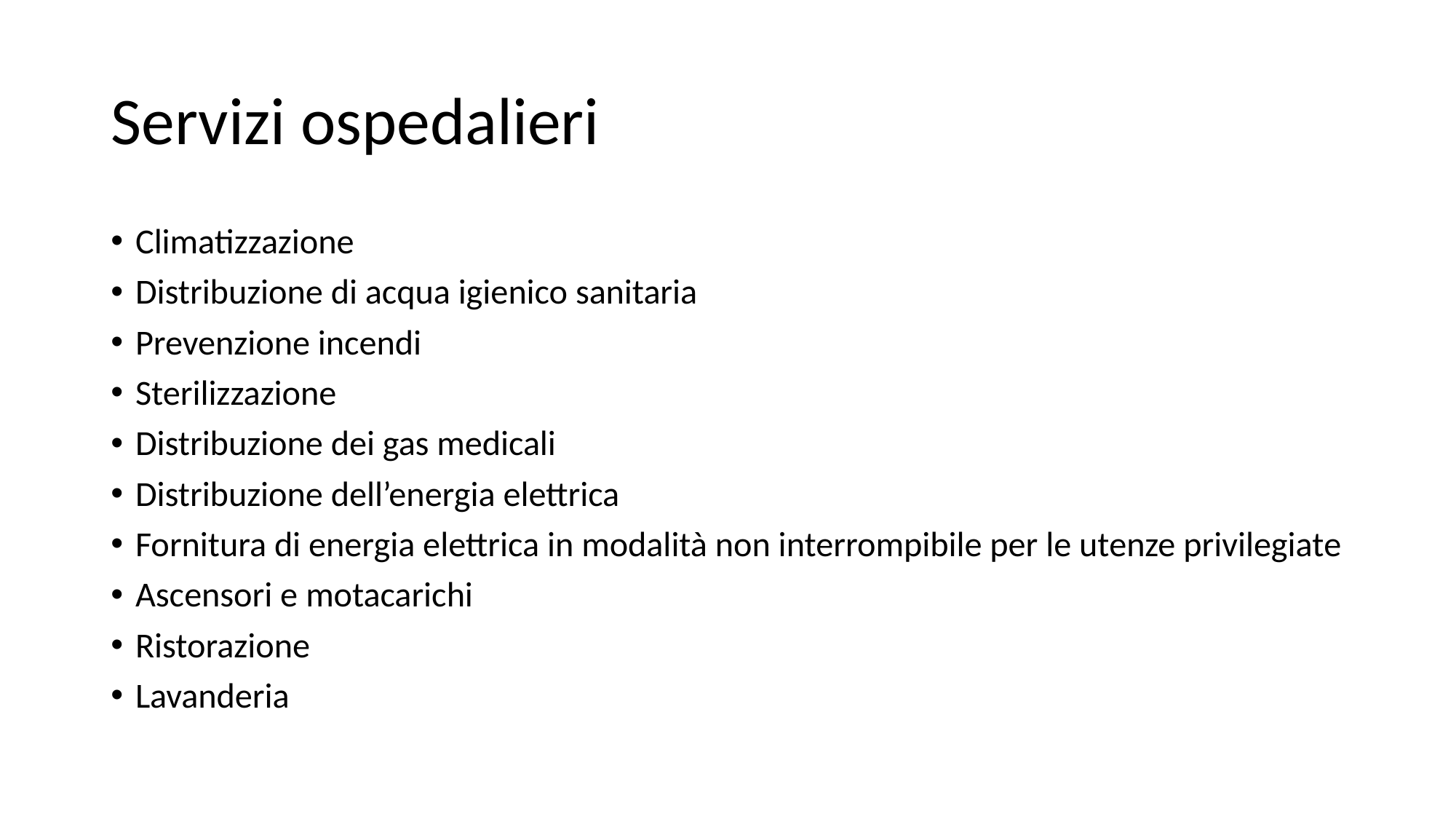

# Servizi ospedalieri
Climatizzazione
Distribuzione di acqua igienico sanitaria
Prevenzione incendi
Sterilizzazione
Distribuzione dei gas medicali
Distribuzione dell’energia elettrica
Fornitura di energia elettrica in modalità non interrompibile per le utenze privilegiate
Ascensori e motacarichi
Ristorazione
Lavanderia